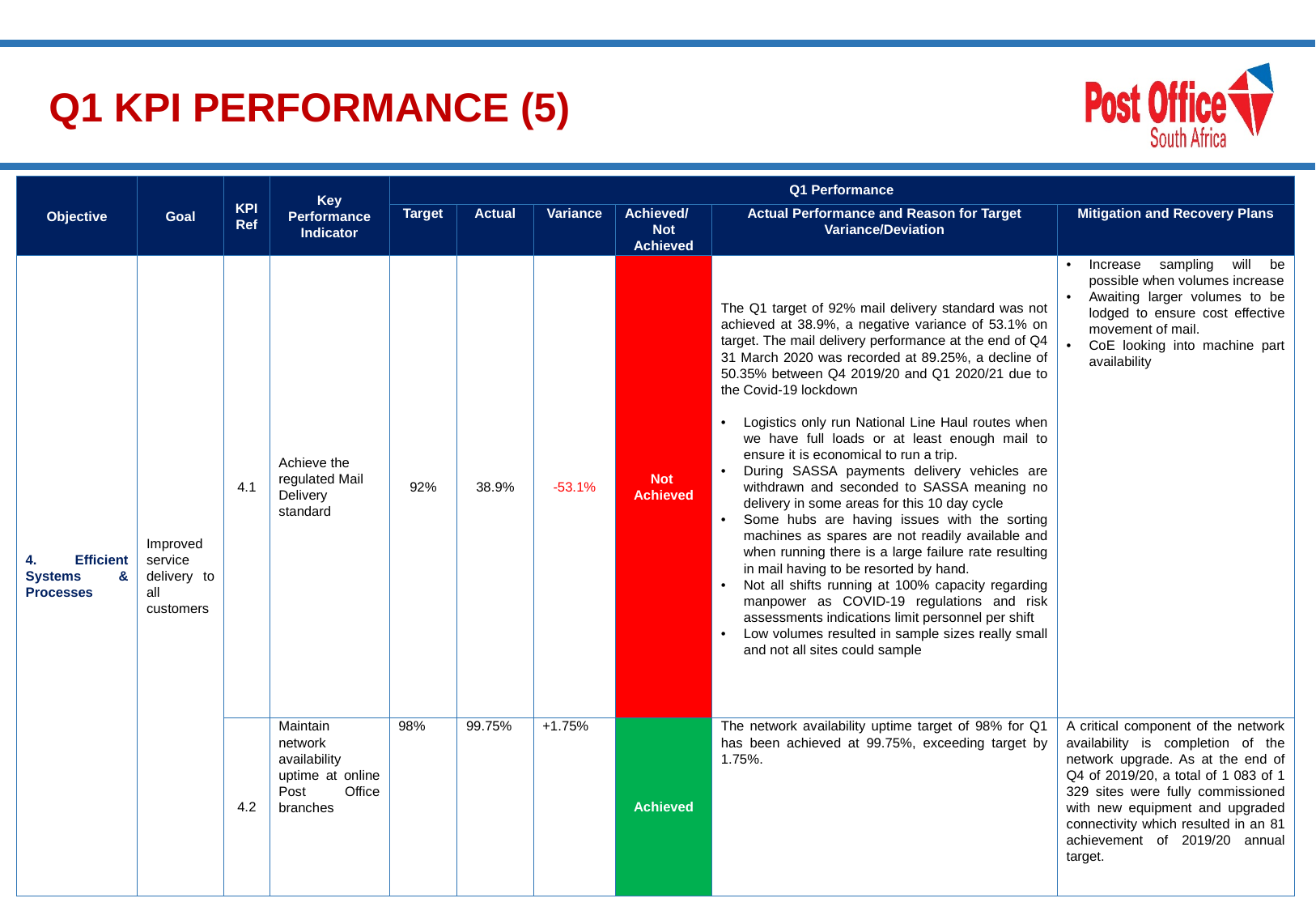

# Q1 KPI PERFORMANCE (5)
| Objective | Goal | KPI Ref | Key Performance Indicator | Q1 Performance |  |  |  |  |  |
| --- | --- | --- | --- | --- | --- | --- | --- | --- | --- |
|  |  |  |  | Target | Actual | Variance | Achieved/ Not Achieved | Actual Performance and Reason for Target Variance/Deviation | Mitigation and Recovery Plans |
| 4. Efficient Systems & Processes | Improved service delivery to all customers | 4.1 | Achieve the regulated Mail Delivery standard | 92% | 38.9% | -53.1% | Not Achieved | The Q1 target of 92% mail delivery standard was not achieved at 38.9%, a negative variance of 53.1% on target. The mail delivery performance at the end of Q4 31 March 2020 was recorded at 89.25%, a decline of 50.35% between Q4 2019/20 and Q1 2020/21 due to the Covid-19 lockdown   Logistics only run National Line Haul routes when we have full loads or at least enough mail to ensure it is economical to run a trip. During SASSA payments delivery vehicles are withdrawn and seconded to SASSA meaning no delivery in some areas for this 10 day cycle Some hubs are having issues with the sorting machines as spares are not readily available and when running there is a large failure rate resulting in mail having to be resorted by hand. Not all shifts running at 100% capacity regarding manpower as COVID-19 regulations and risk assessments indications limit personnel per shift Low volumes resulted in sample sizes really small and not all sites could sample | Increase sampling will be possible when volumes increase Awaiting larger volumes to be lodged to ensure cost effective movement of mail. CoE looking into machine part availability |
|  |  | 4.2 | Maintain network availability uptime at online Post Office branches | 98% | 99.75% | +1.75% | Achieved | The network availability uptime target of 98% for Q1 has been achieved at 99.75%, exceeding target by 1.75%. | A critical component of the network availability is completion of the network upgrade. As at the end of Q4 of 2019/20, a total of 1 083 of 1 329 sites were fully commissioned with new equipment and upgraded connectivity which resulted in an 81 achievement of 2019/20 annual target. |
14